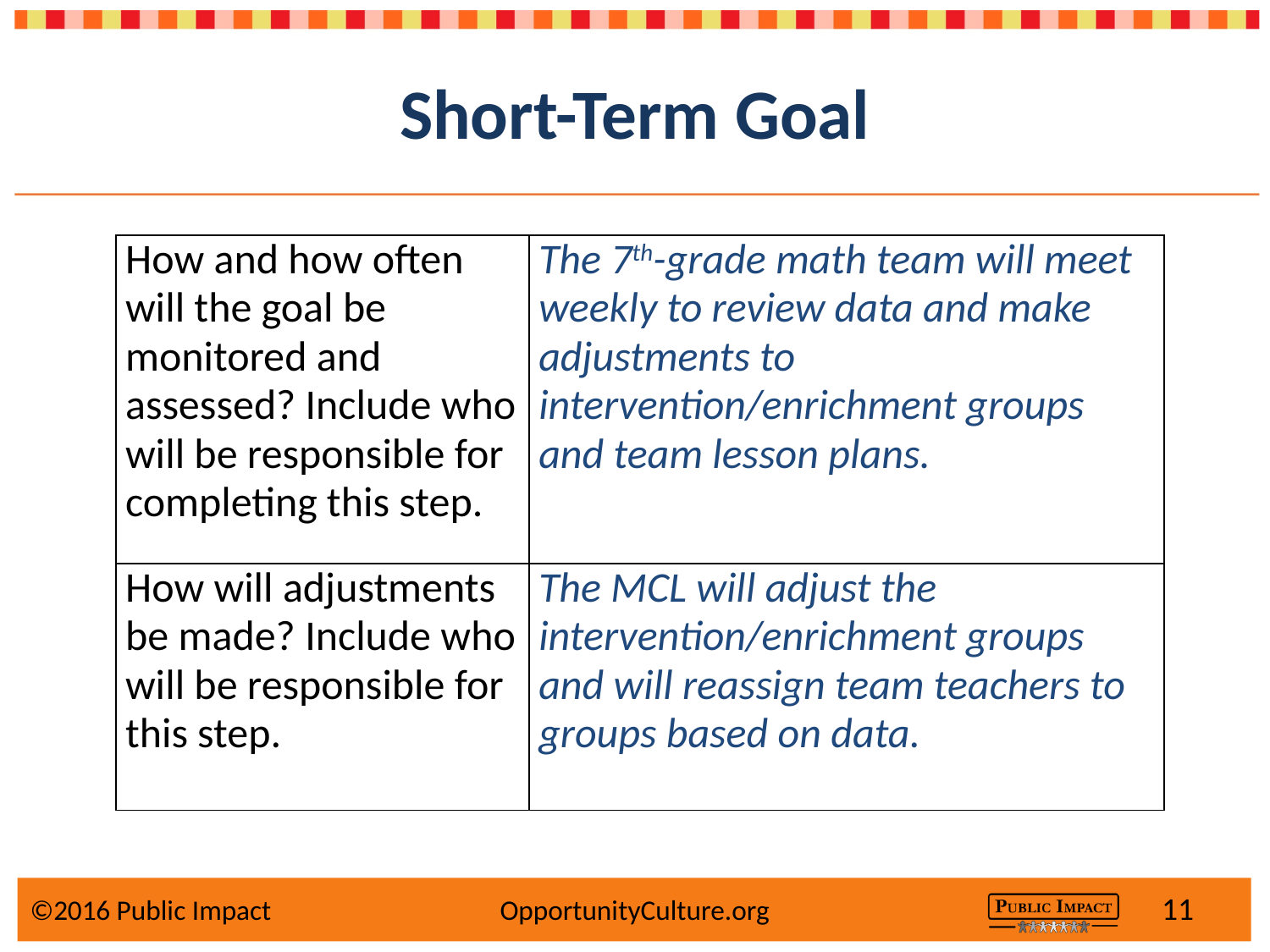

# Short-Term Goal
| How and how often will the goal be monitored and assessed? Include who will be responsible for completing this step. | The 7th-grade math team will meet weekly to review data and make adjustments to intervention/enrichment groups and team lesson plans. |
| --- | --- |
| How will adjustments be made? Include who will be responsible for this step. | The MCL will adjust the intervention/enrichment groups and will reassign team teachers to groups based on data. |
11
©2016 Public Impact		              OpportunityCulture.org